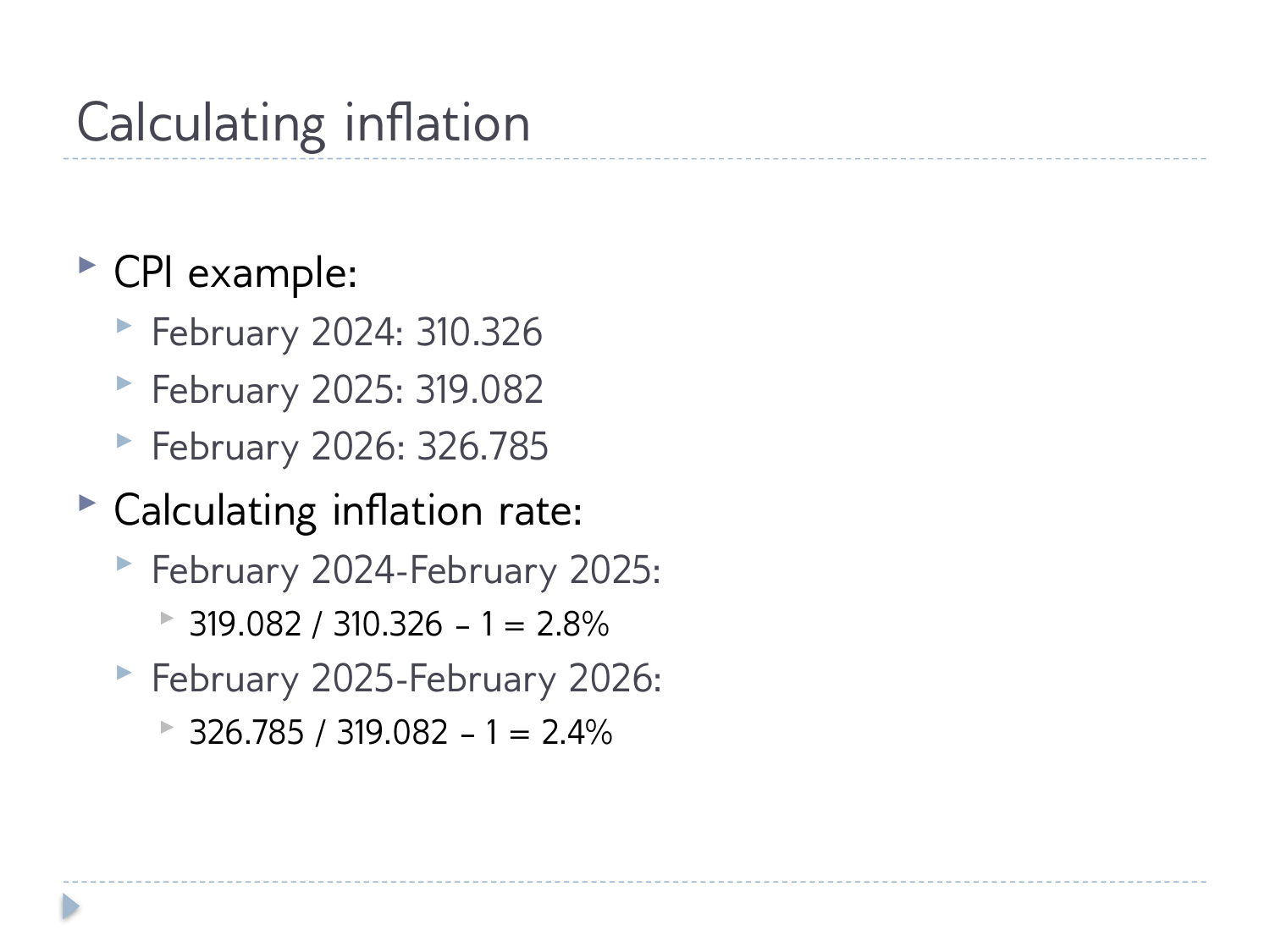

# Calculating inflation

CPI example:
February 2024: 310.326
February 2025: 319.082
February 2026: 326.785
Calculating inflation rate:
February 2024-February 2025:
319.082 / 310.326 – 1 = 2.8%
February 2025-February 2026:
326.785 / 319.082 – 1 = 2.4%